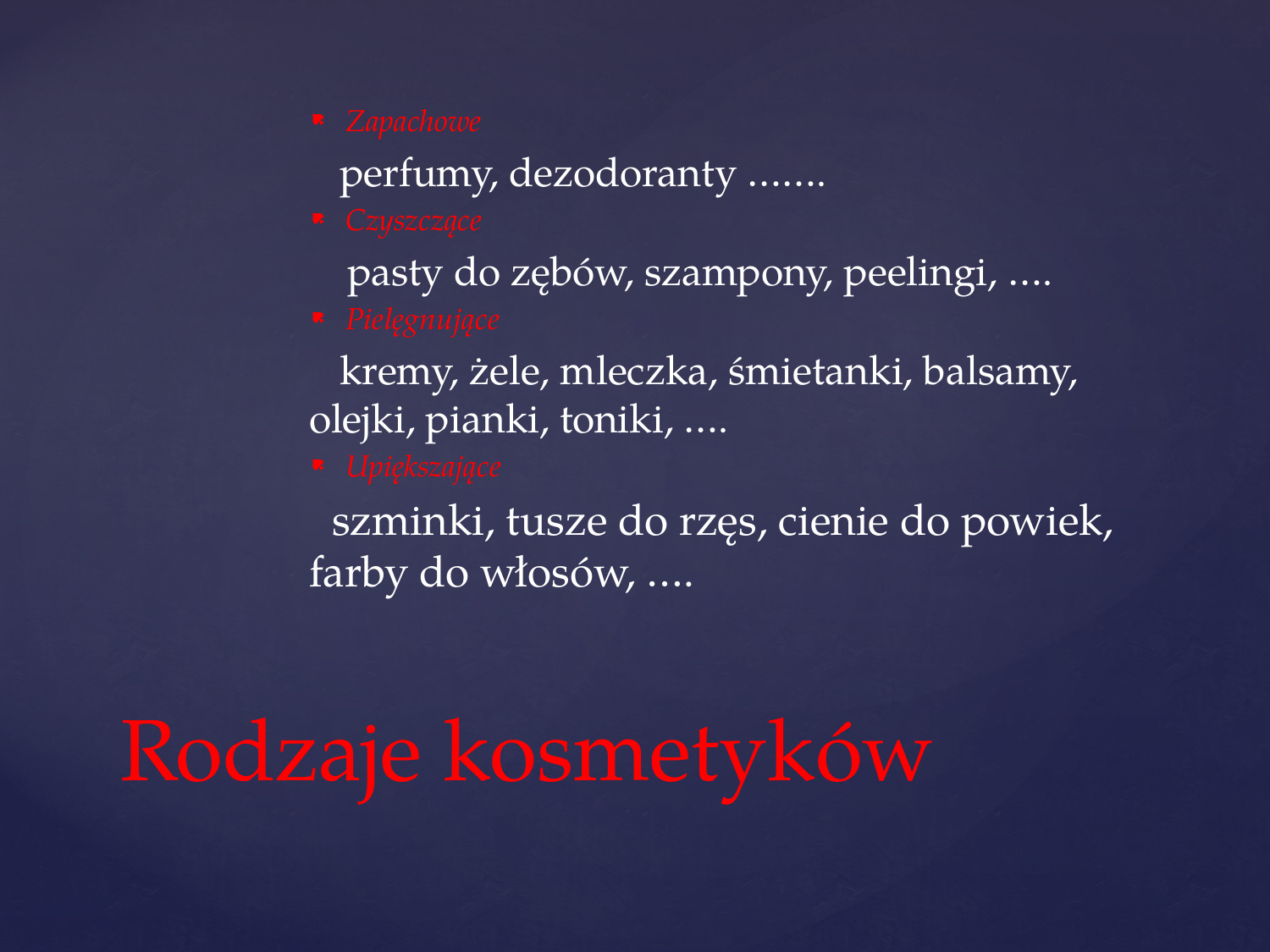

Zapachowe
    perfumy, dezodoranty …….
Czyszczące
     pasty do zębów, szampony, peelingi, ….
Pielęgnujące
    kremy, żele, mleczka, śmietanki, balsamy,  olejki, pianki, toniki, ….
Upiększające
   szminki, tusze do rzęs, cienie do powiek, farby do włosów, ….

# Rodzaje kosmetyków